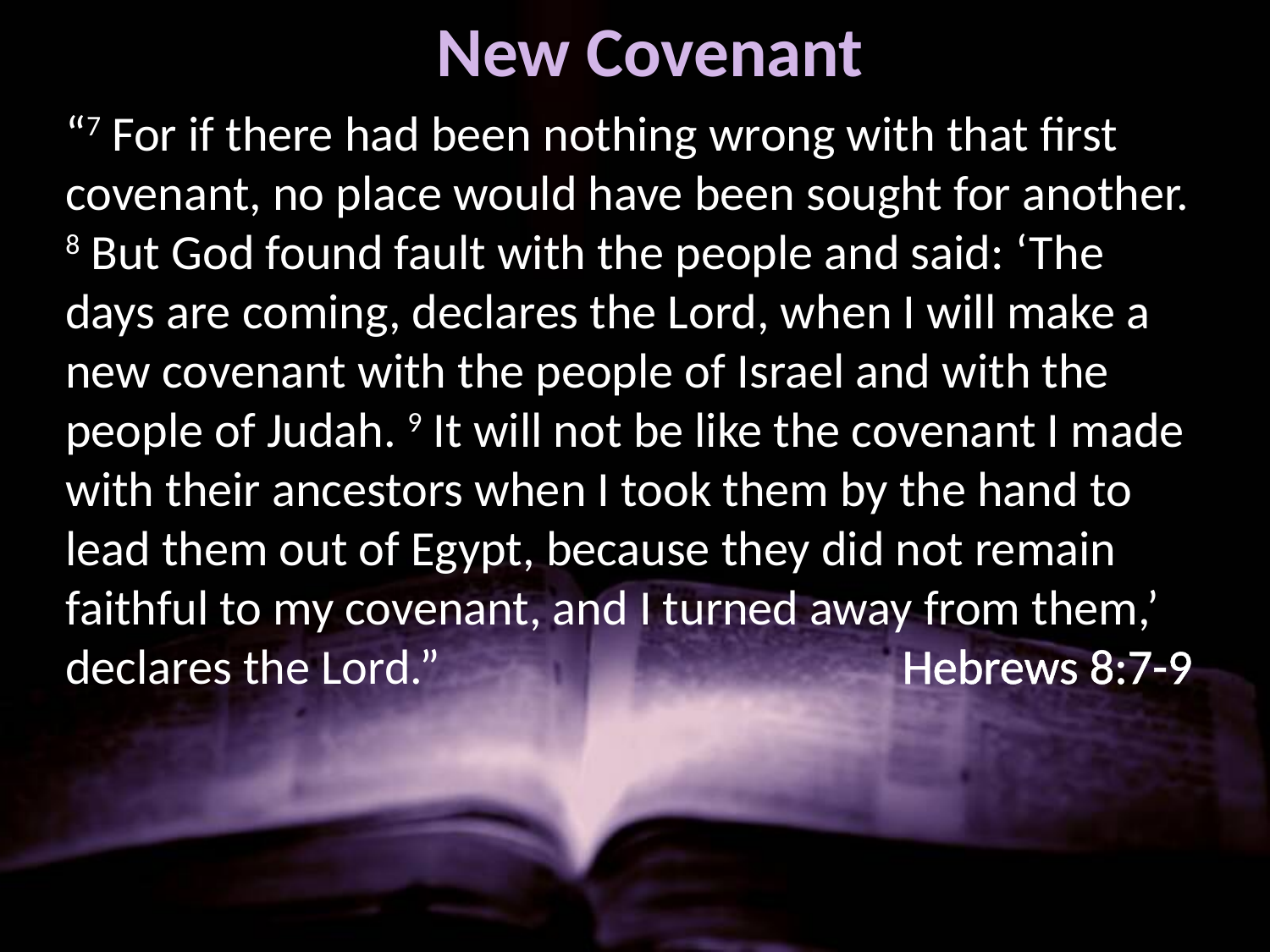

New Covenant
“7 For if there had been nothing wrong with that first covenant, no place would have been sought for another. 8 But God found fault with the people and said: ‘The days are coming, declares the Lord, when I will make a new covenant with the people of Israel and with the people of Judah. 9 It will not be like the covenant I made with their ancestors when I took them by the hand to lead them out of Egypt, because they did not remain faithful to my covenant, and I turned away from them,’ declares the Lord.” 		                  Hebrews 8:7-9